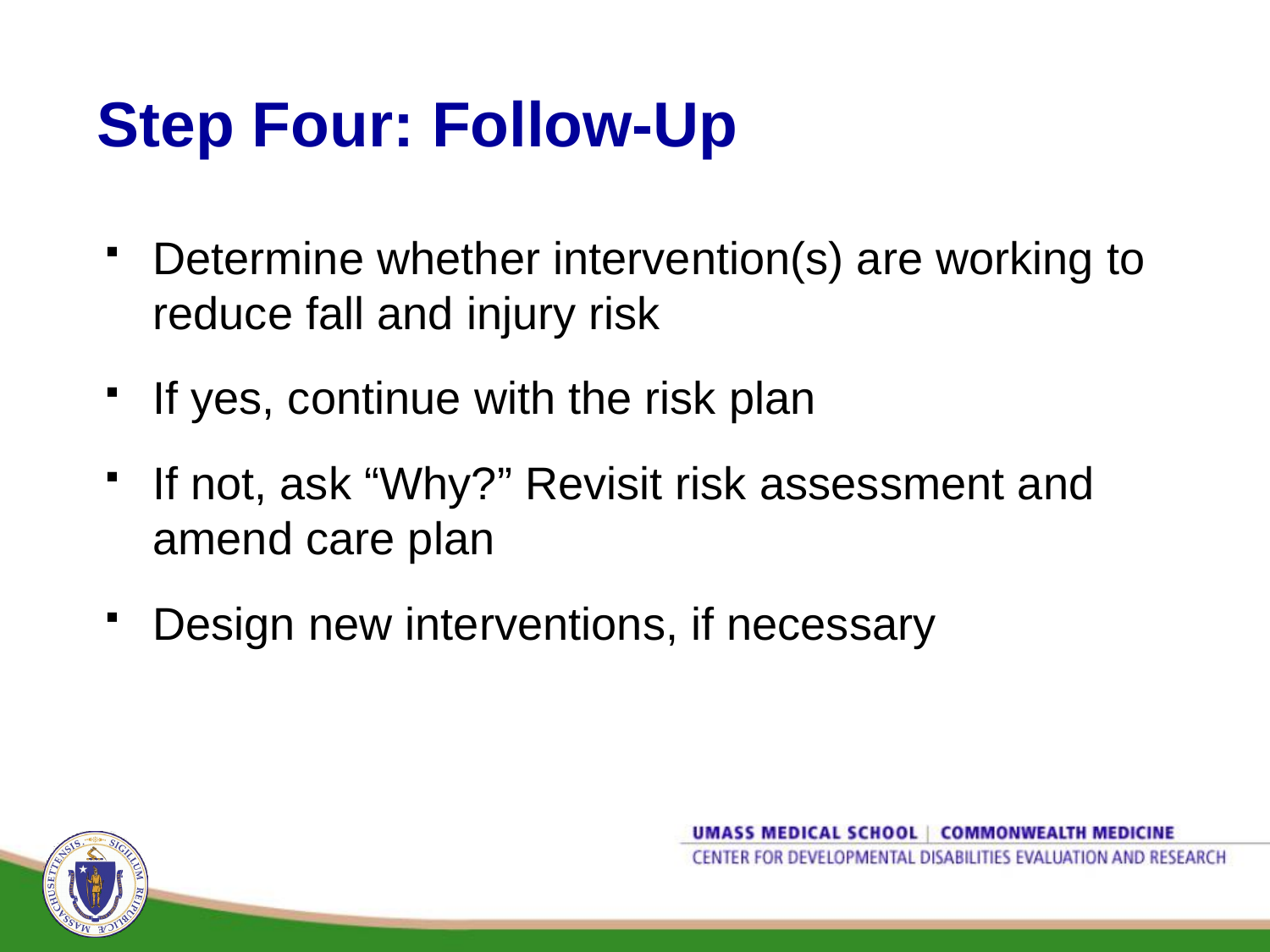

Step Four: Follow-Up
Determine whether intervention(s) are working to reduce fall and injury risk
If yes, continue with the risk plan
If not, ask “Why?” Revisit risk assessment and amend care plan
Design new interventions, if necessary